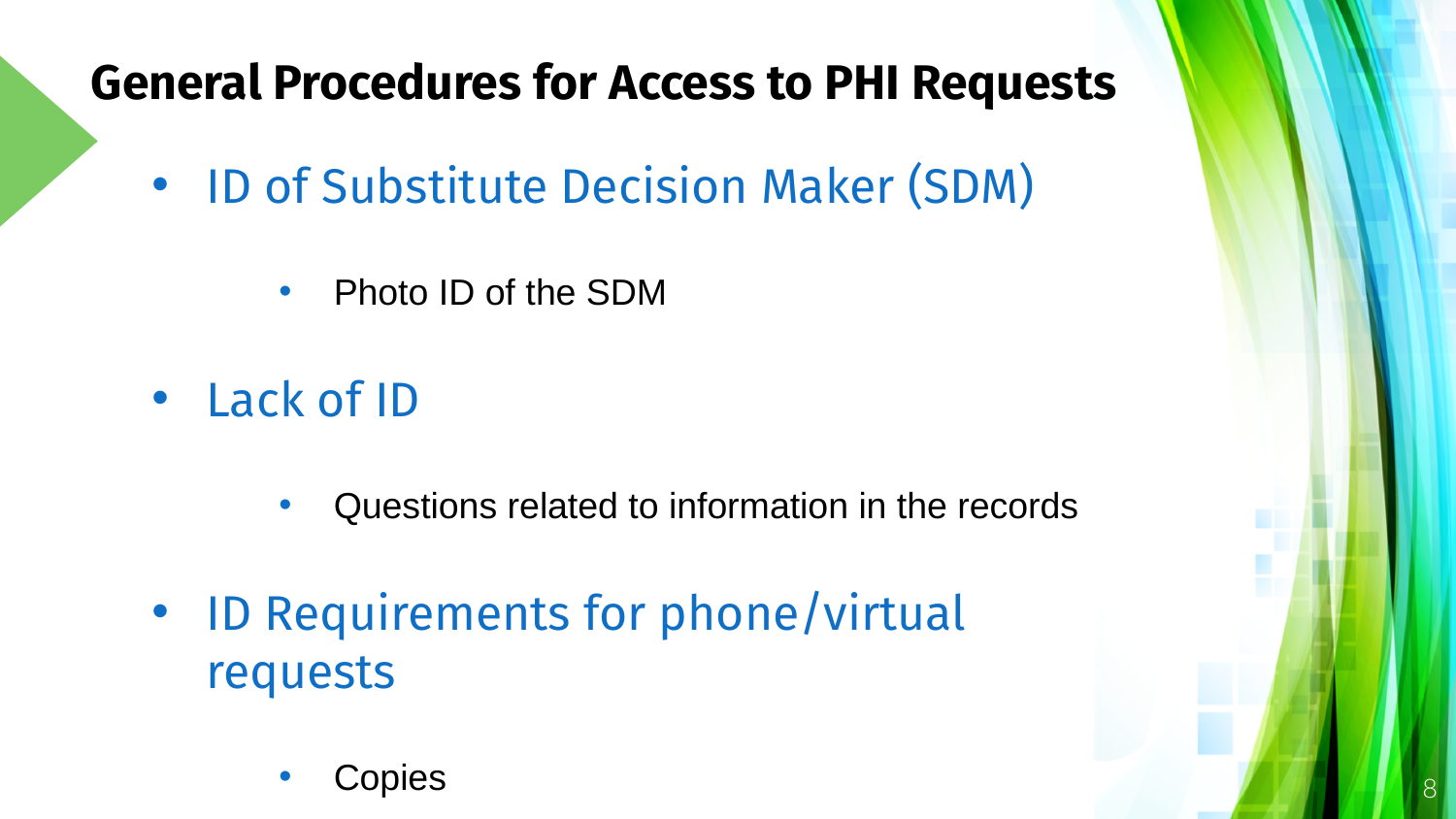

# General Procedures for Access to PHI Requests
ID of Substitute Decision Maker (SDM)

Photo ID of the SDM

Lack of ID

Questions related to information in the records

ID Requirements for phone/virtual requests

Copies

8